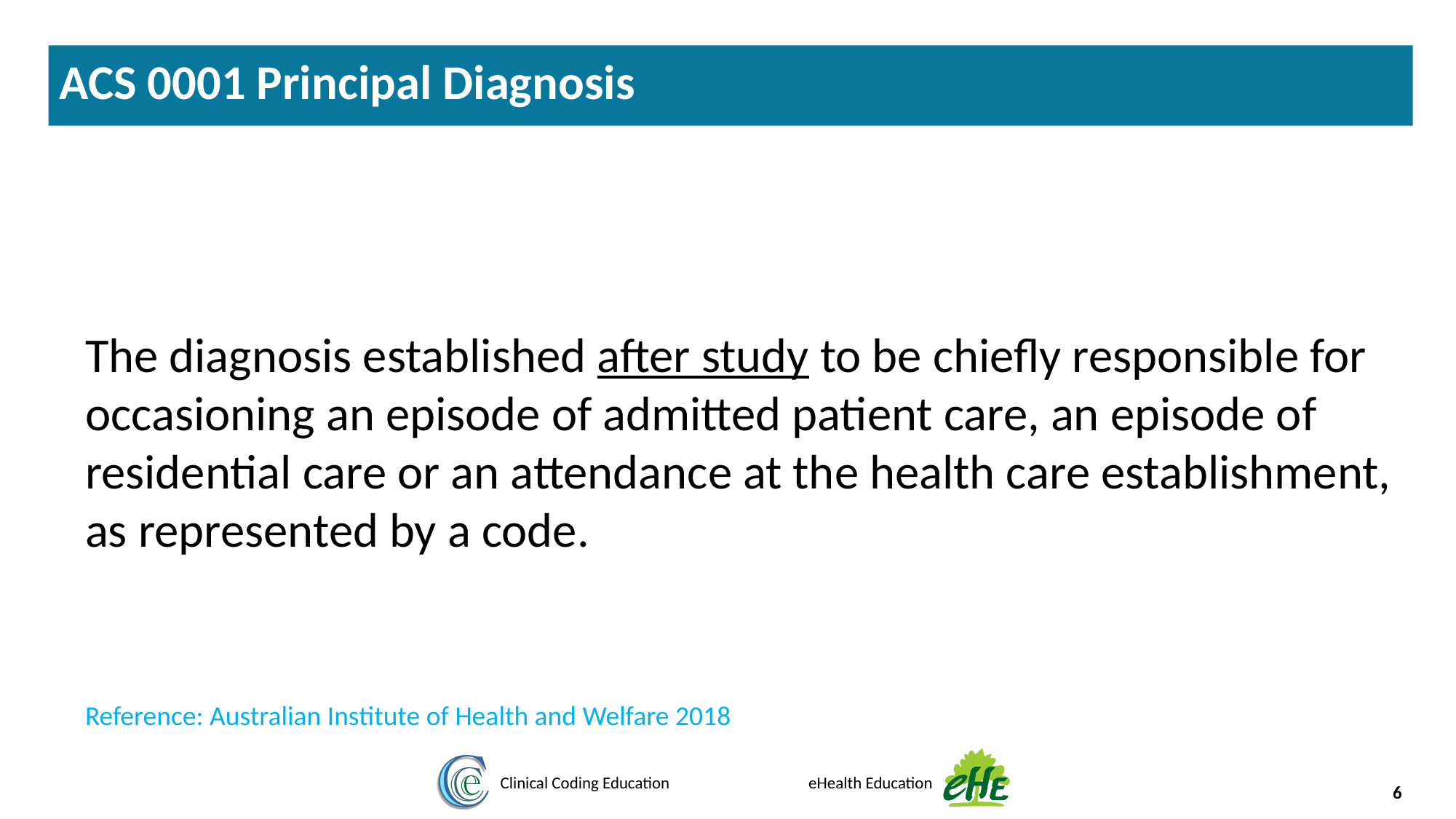

ACS 0001 Principal Diagnosis

The diagnosis established after study to be chiefly responsible for occasioning an episode of admitted patient care, an episode of residential care or an attendance at the health care establishment, as represented by a code.

Reference: Australian Institute of Health and Welfare 2018

6